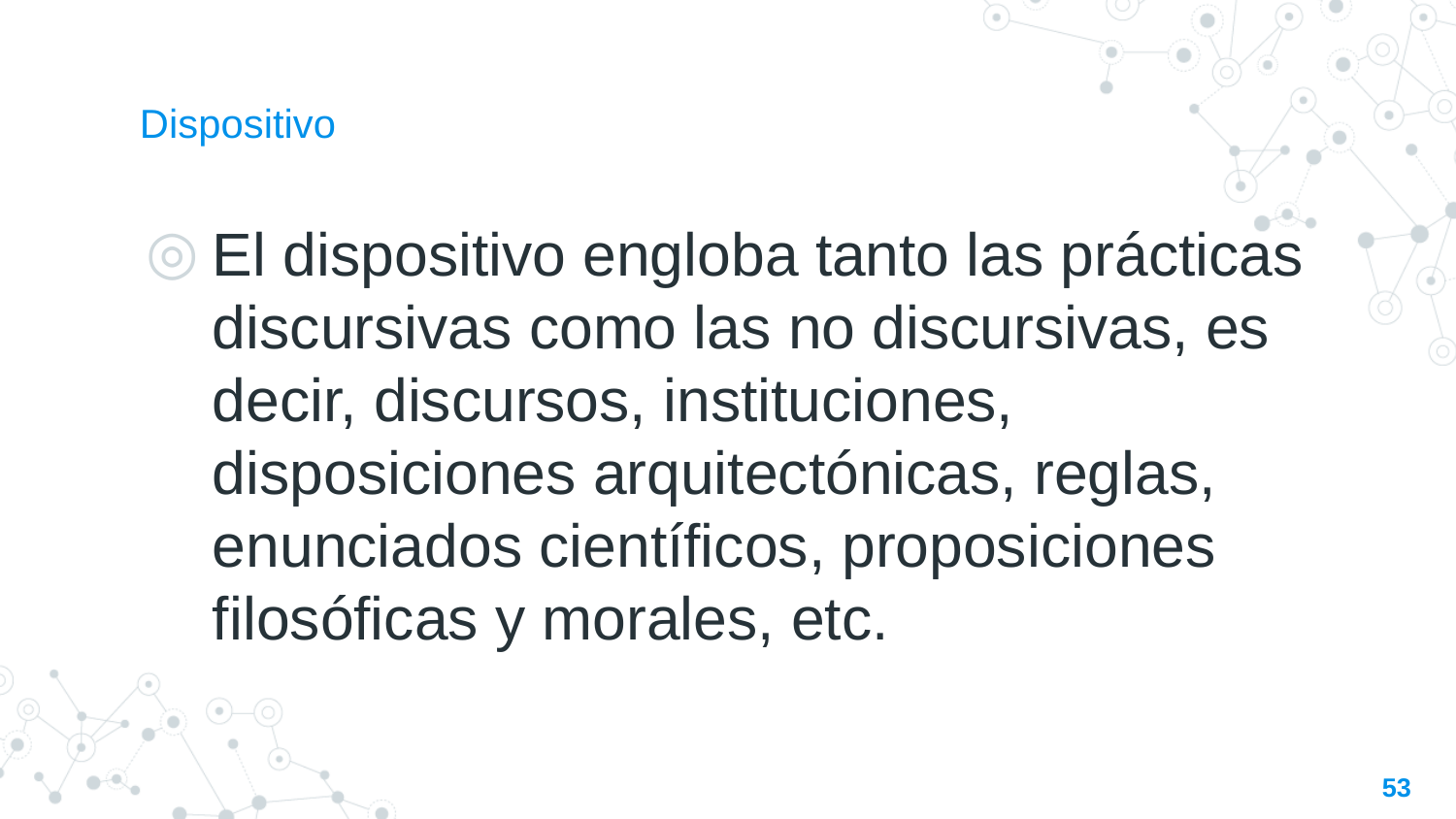

# Dispositivo
El dispositivo engloba tanto las prácticas discursivas como las no discursivas, es decir, discursos, instituciones, disposiciones arquitectónicas, reglas, enunciados científicos, proposiciones filosóficas y morales, etc.

53